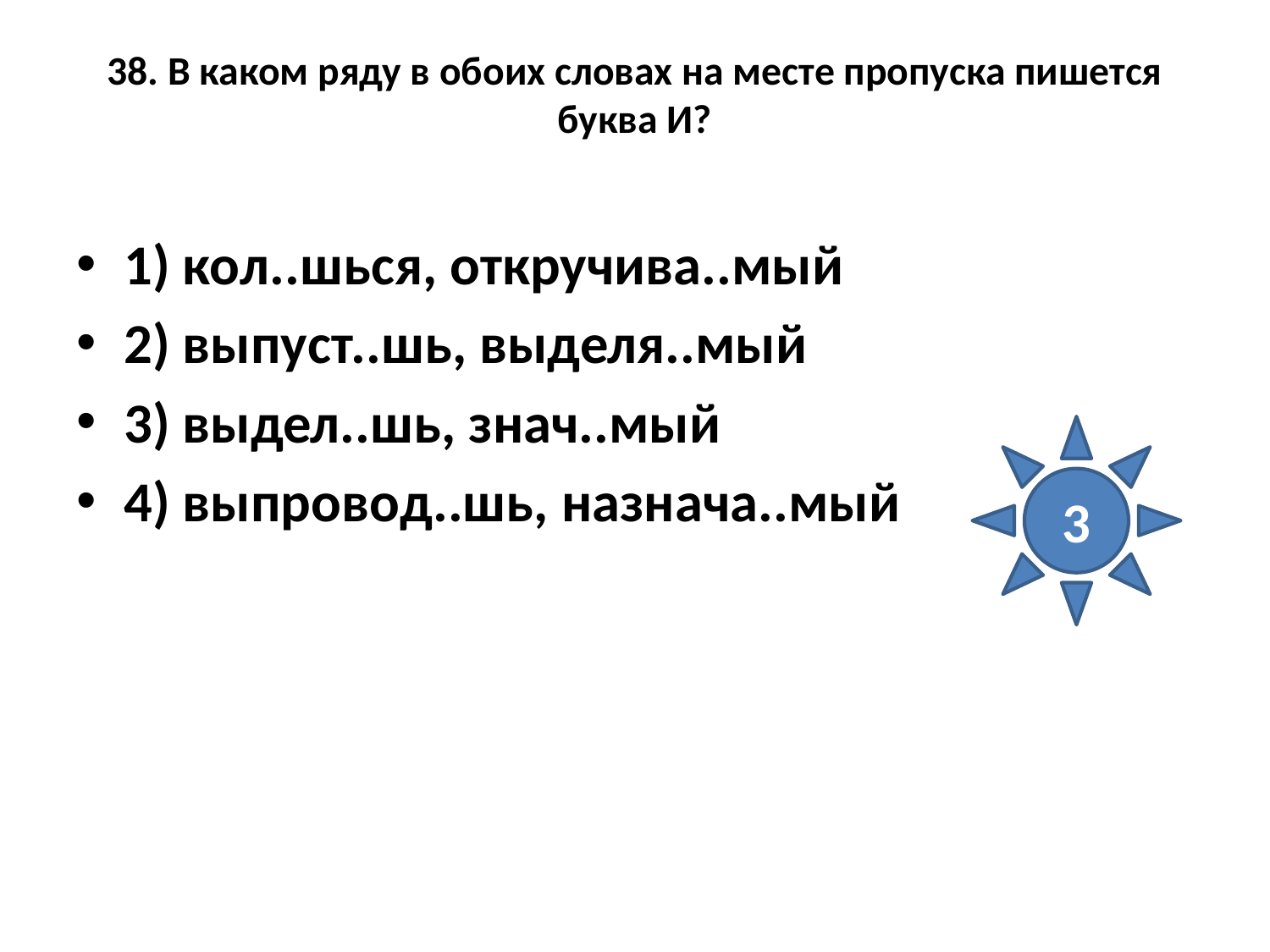

# 38. В каком ряду в обоих словах на месте пропуска пишется буква И?
1) кол..шься, откручива..мый
2) выпуст..шь, выделя..мый
3) выдел..шь, знач..мый
4) выпровод..шь, назнача..мый

3